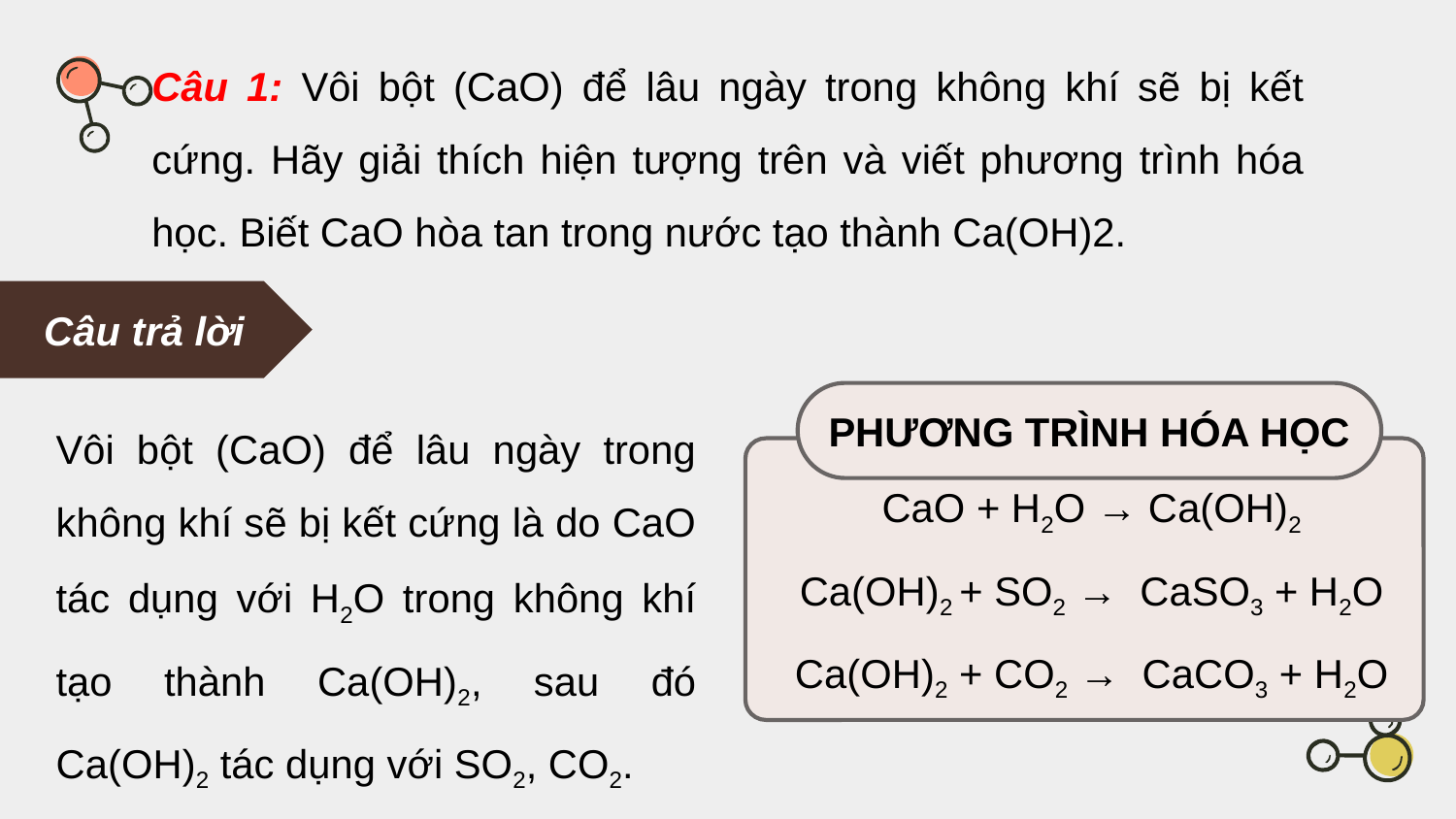

Câu 1: Vôi bột (CaO) để lâu ngày trong không khí sẽ bị kết cứng. Hãy giải thích hiện tượng trên và viết phương trình hóa học. Biết CaO hòa tan trong nước tạo thành Ca(OH)2.
Câu trả lời
PHƯƠNG TRÌNH HÓA HỌC
CaO + H2O → Ca(OH)2
Ca(OH)2 + SO2 →  CaSO3 + H2O
Ca(OH)2 + CO2 →  CaCO3 + H2O
Vôi bột (CaO) để lâu ngày trong không khí sẽ bị kết cứng là do CaO tác dụng với H2O trong không khí tạo thành Ca(OH)2, sau đó Ca(OH)2 tác dụng với SO2, CO2.